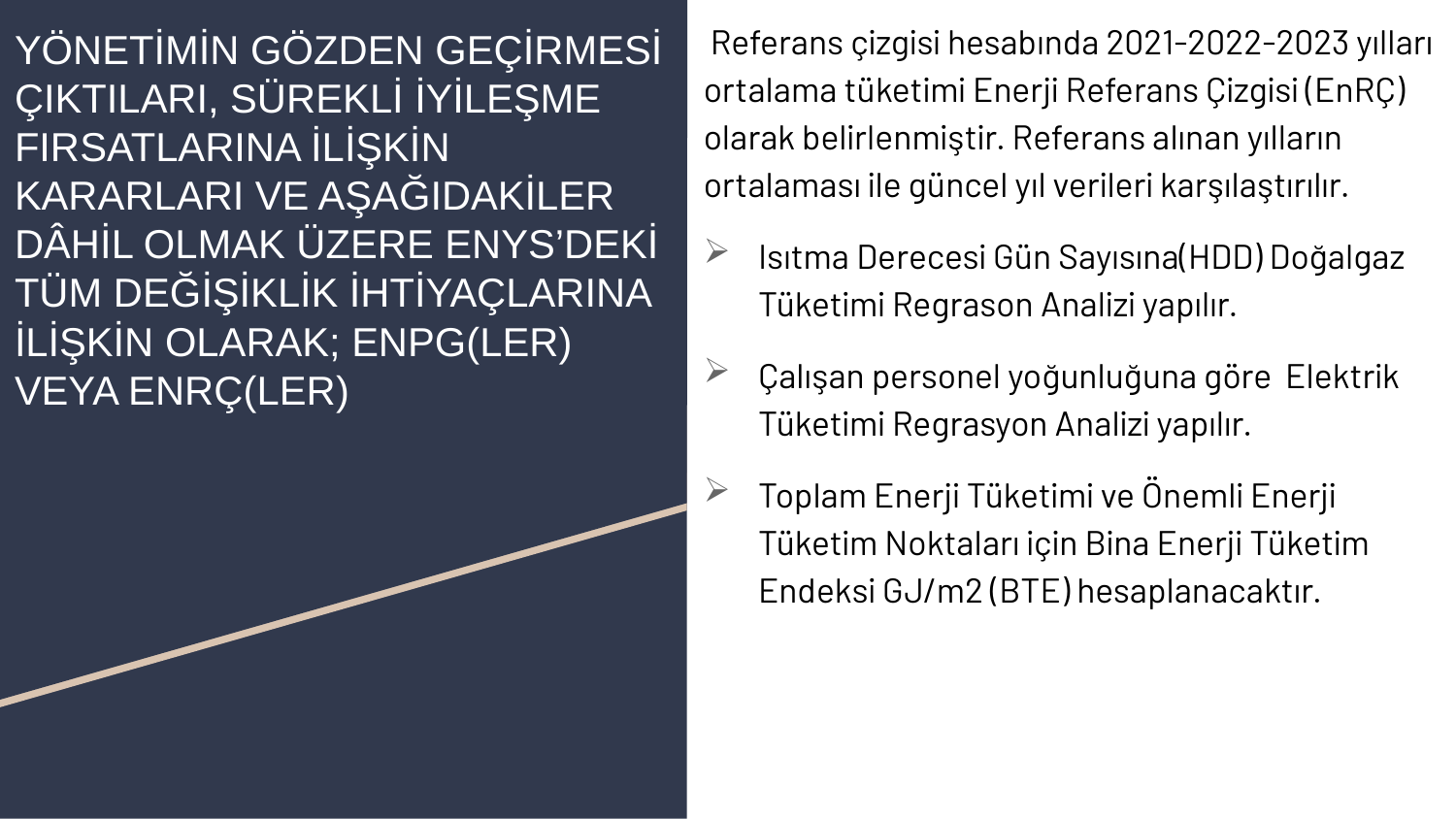

Referans çizgisi hesabında 2021-2022-2023 yılları ortalama tüketimi Enerji Referans Çizgisi (EnRÇ) olarak belirlenmiştir. Referans alınan yılların ortalaması ile güncel yıl verileri karşılaştırılır.
Isıtma Derecesi Gün Sayısına(HDD) Doğalgaz Tüketimi Regrason Analizi yapılır.
Çalışan personel yoğunluğuna göre  Elektrik Tüketimi Regrasyon Analizi yapılır.
Toplam Enerji Tüketimi ve Önemli Enerji Tüketim Noktaları için Bina Enerji Tüketim Endeksi GJ/m2 (BTE) hesaplanacaktır.

# YÖNETİMİN GÖZDEN GEÇİRMESİ ÇIKTILARI, SÜREKLİ İYİLEŞME FIRSATLARINA İLİŞKİN KARARLARI VE AŞAĞIDAKİLER DÂHİL OLMAK ÜZERE ENYS’DEKİ TÜM DEĞİŞİKLİK İHTİYAÇLARINA İLİŞKİN OLARAK; ENPG(LER) VEYA ENRÇ(LER)